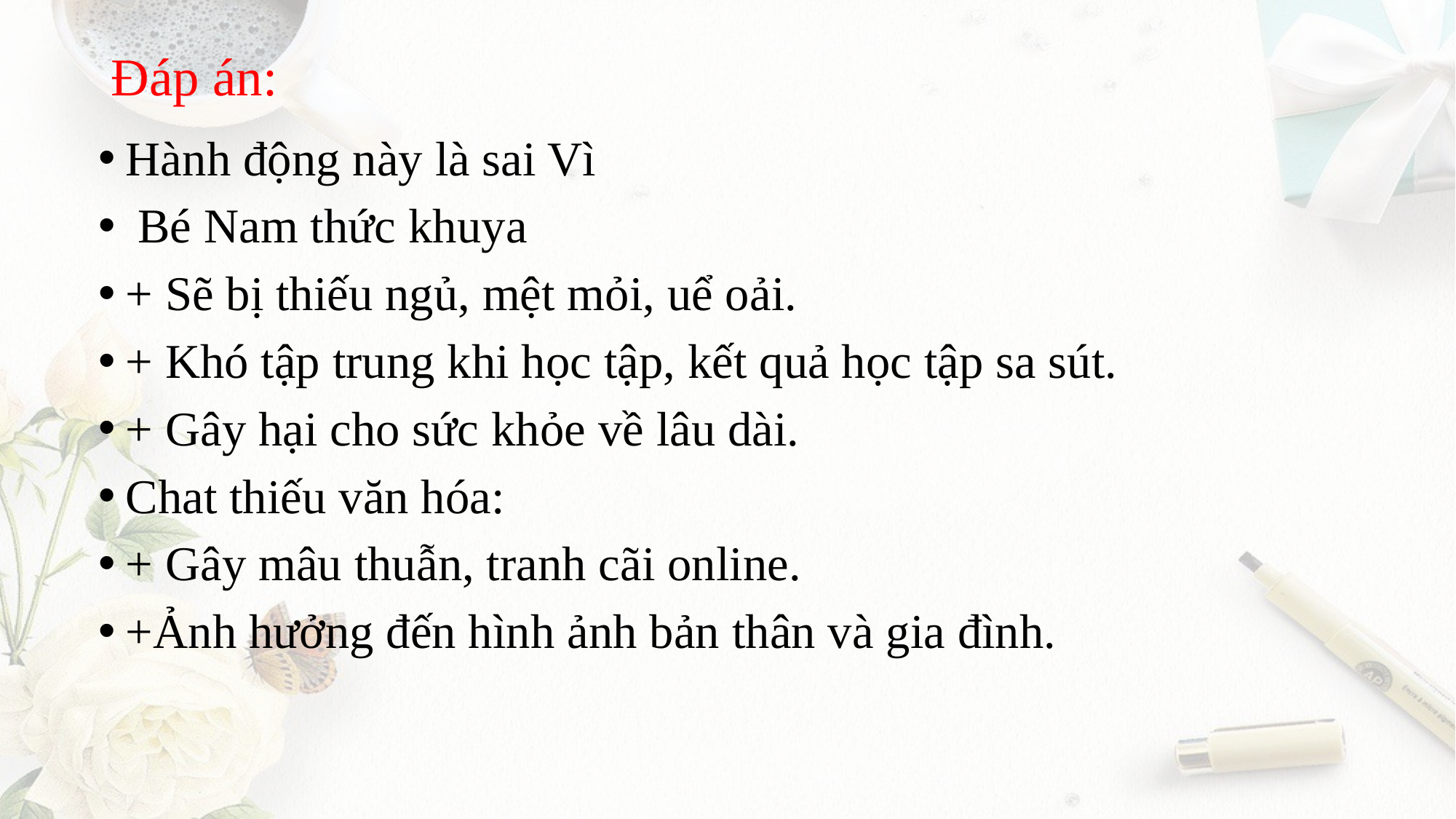

# Đáp án:
Hành động này là sai Vì
 Bé Nam thức khuya
+ Sẽ bị thiếu ngủ, mệt mỏi, uể oải.
+ Khó tập trung khi học tập, kết quả học tập sa sút.
+ Gây hại cho sức khỏe về lâu dài.
Chat thiếu văn hóa:
+ Gây mâu thuẫn, tranh cãi online.
+Ảnh hưởng đến hình ảnh bản thân và gia đình.